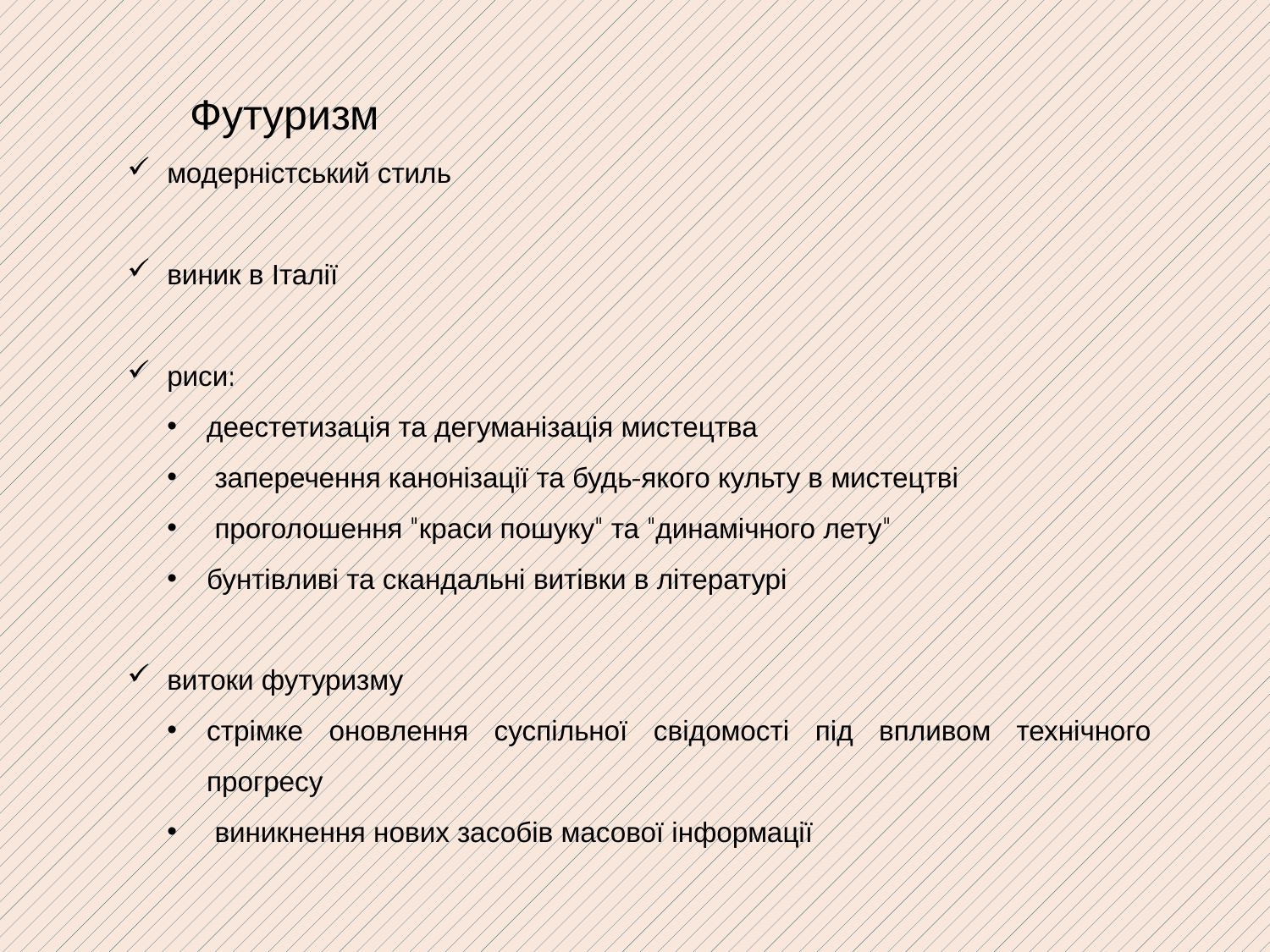

Футуризм
модерністський стиль

виник в Італії

риси:
деестетизація та дегуманізація мистецтва
 заперечення канонізації та будь-якого культу в мистецтві
 проголошення "краси пошуку" та "динамічного лету"
бунтівливі та скандальні витівки в літературі

витоки футуризму
стрімке оновлення суспільної свідомості під впливом технічного прогресу
 виникнення нових засобів масової інформації